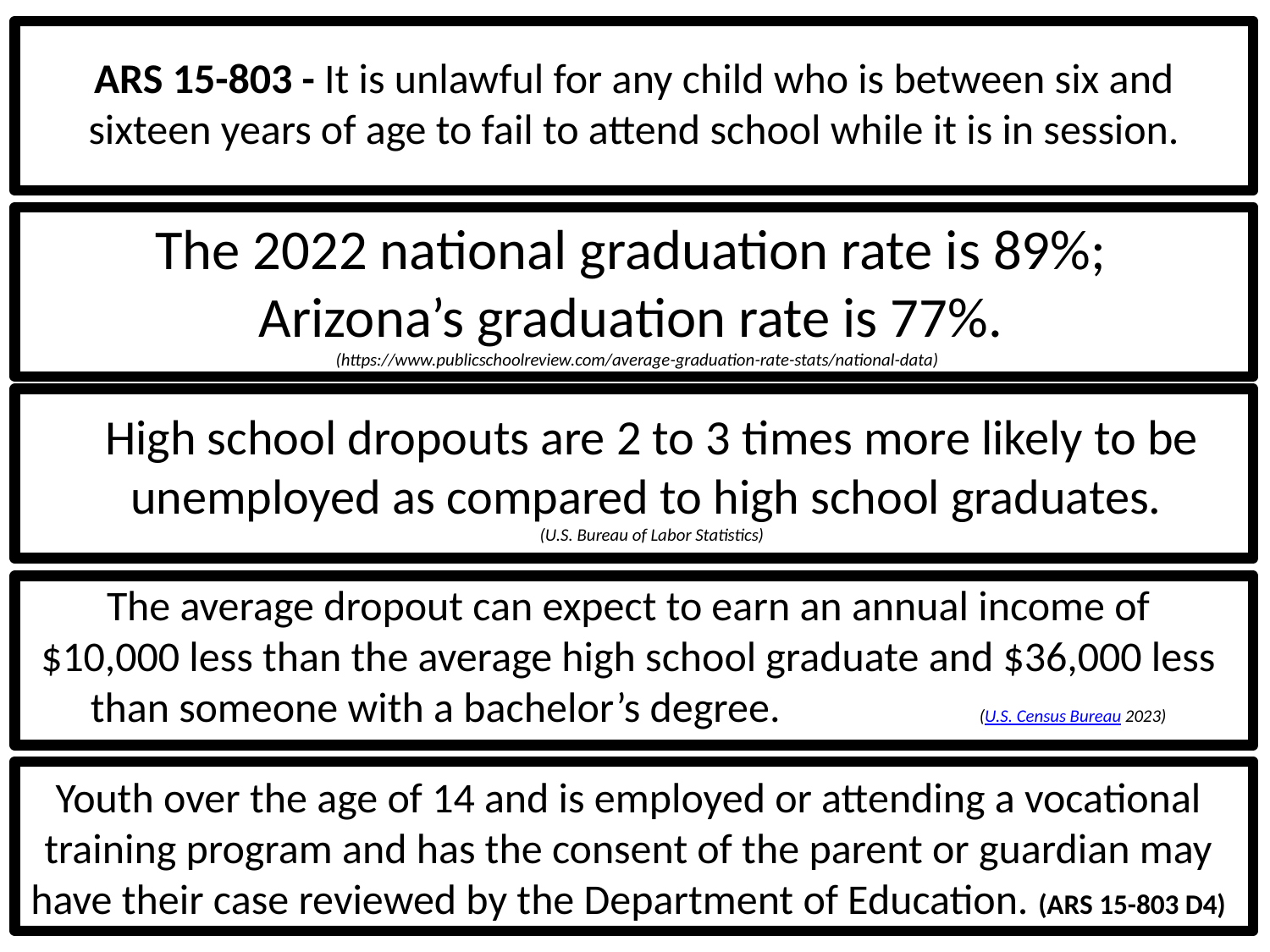

ARS 15-803 - It is unlawful for any child who is between six and sixteen years of age to fail to attend school while it is in session.
The 2022 national graduation rate is 89%;
Arizona’s graduation rate is 77%.
(https://www.publicschoolreview.com/average-graduation-rate-stats/national-data)

High school dropouts are 2 to 3 times more likely to be unemployed as compared to high school graduates.
(U.S. Bureau of Labor Statistics)
The average dropout can expect to earn an annual income of $10,000 less than the average high school graduate and $36,000 less than someone with a bachelor’s degree. 		(U.S. Census Bureau 2023)

Youth over the age of 14 and is employed or attending a vocational training program and has the consent of the parent or guardian may have their case reviewed by the Department of Education. (ARS 15-803 D4)